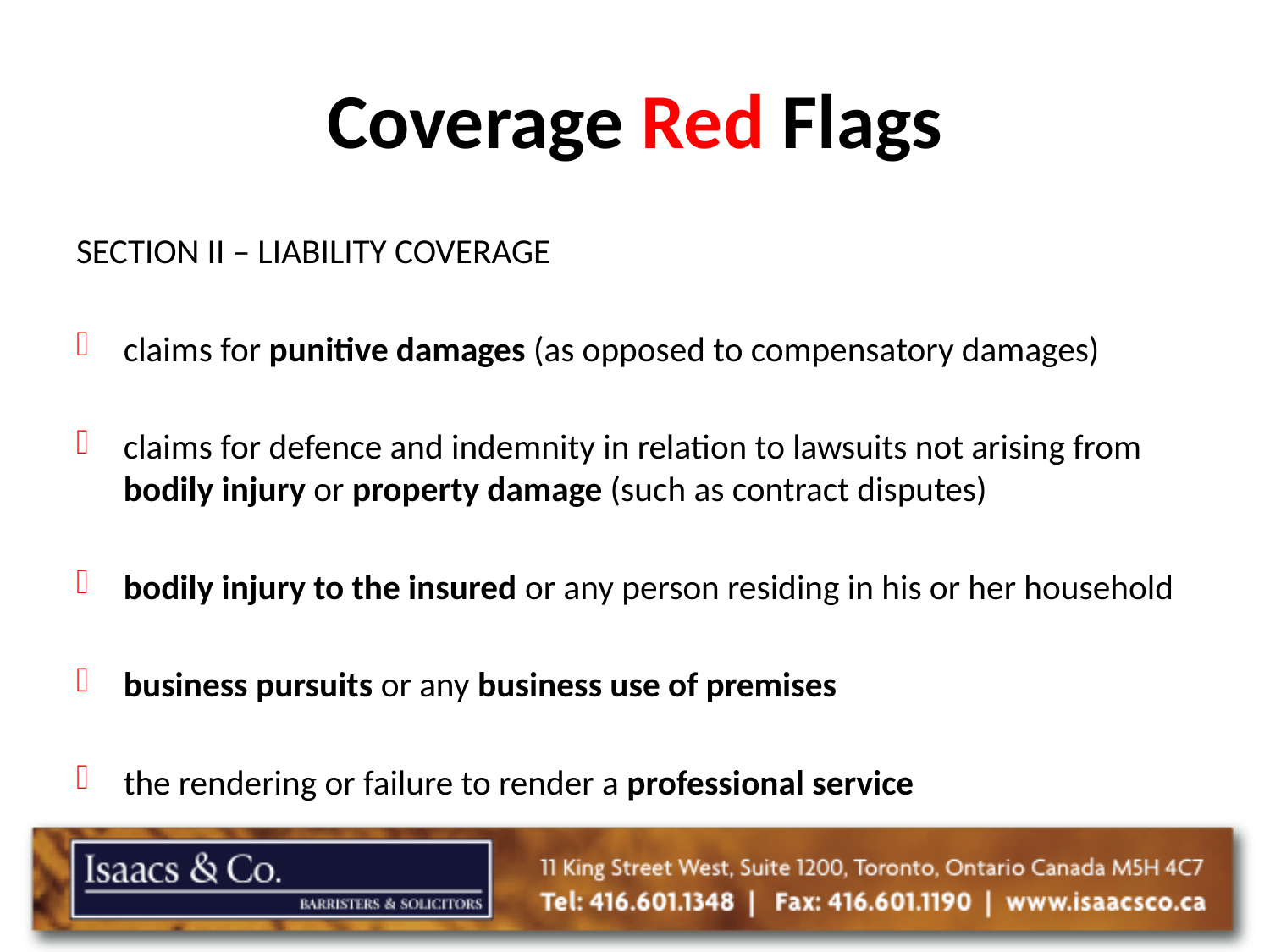

# Coverage Red Flags
SECTION II – LIABILITY COVERAGE

claims for punitive damages (as opposed to compensatory damages)

claims for defence and indemnity in relation to lawsuits not arising from bodily injury or property damage (such as contract disputes)

bodily injury to the insured or any person residing in his or her household

business pursuits or any business use of premises

the rendering or failure to render a professional service